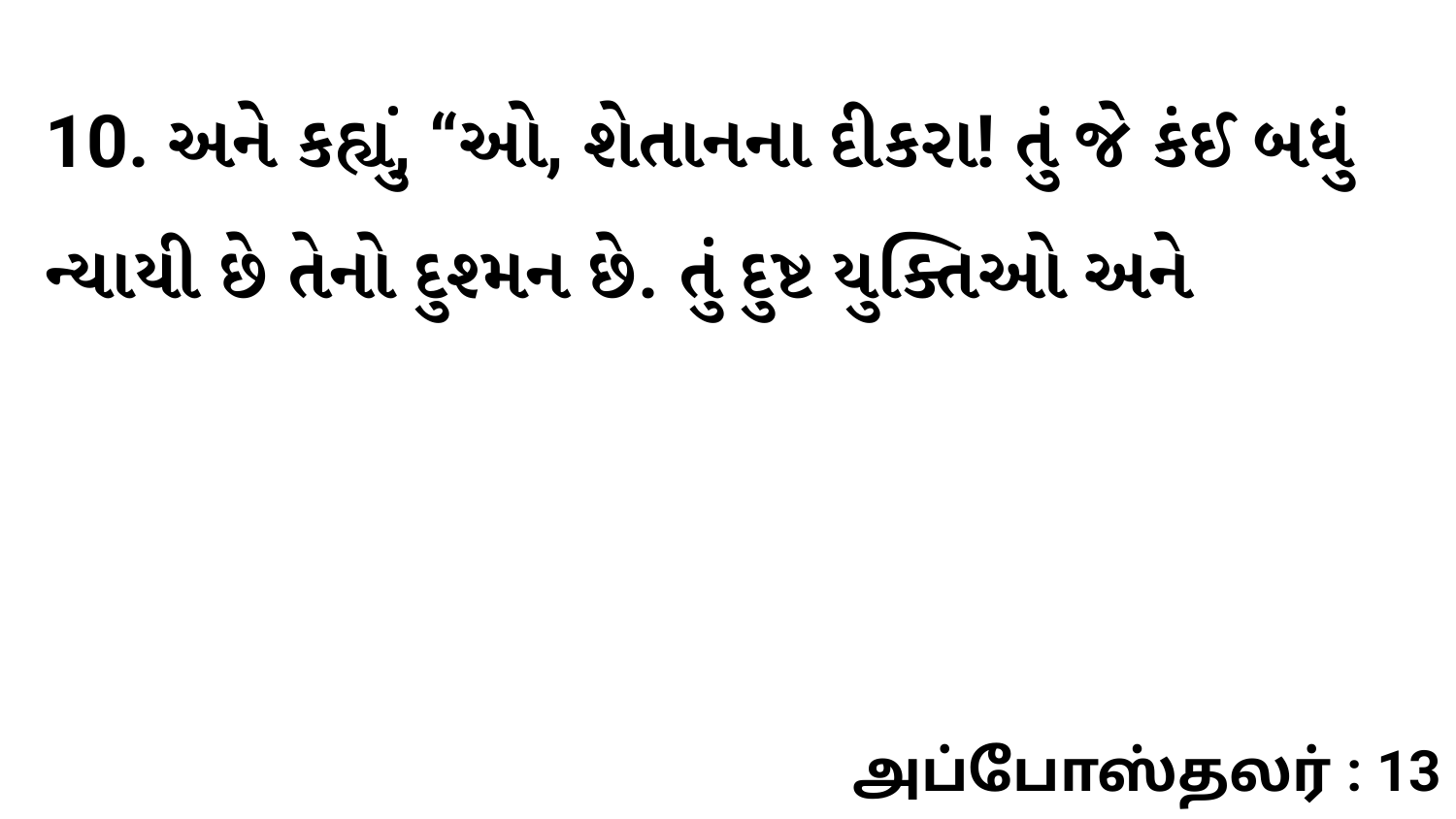

10. અને કહ્યું, “ઓ, શેતાનના દીકરા! તું જે કંઈ બધું ન્યાયી છે તેનો દુશ્મન છે. તું દુષ્ટ યુક્તિઓ અને
அப்போஸ்தலர் : 13